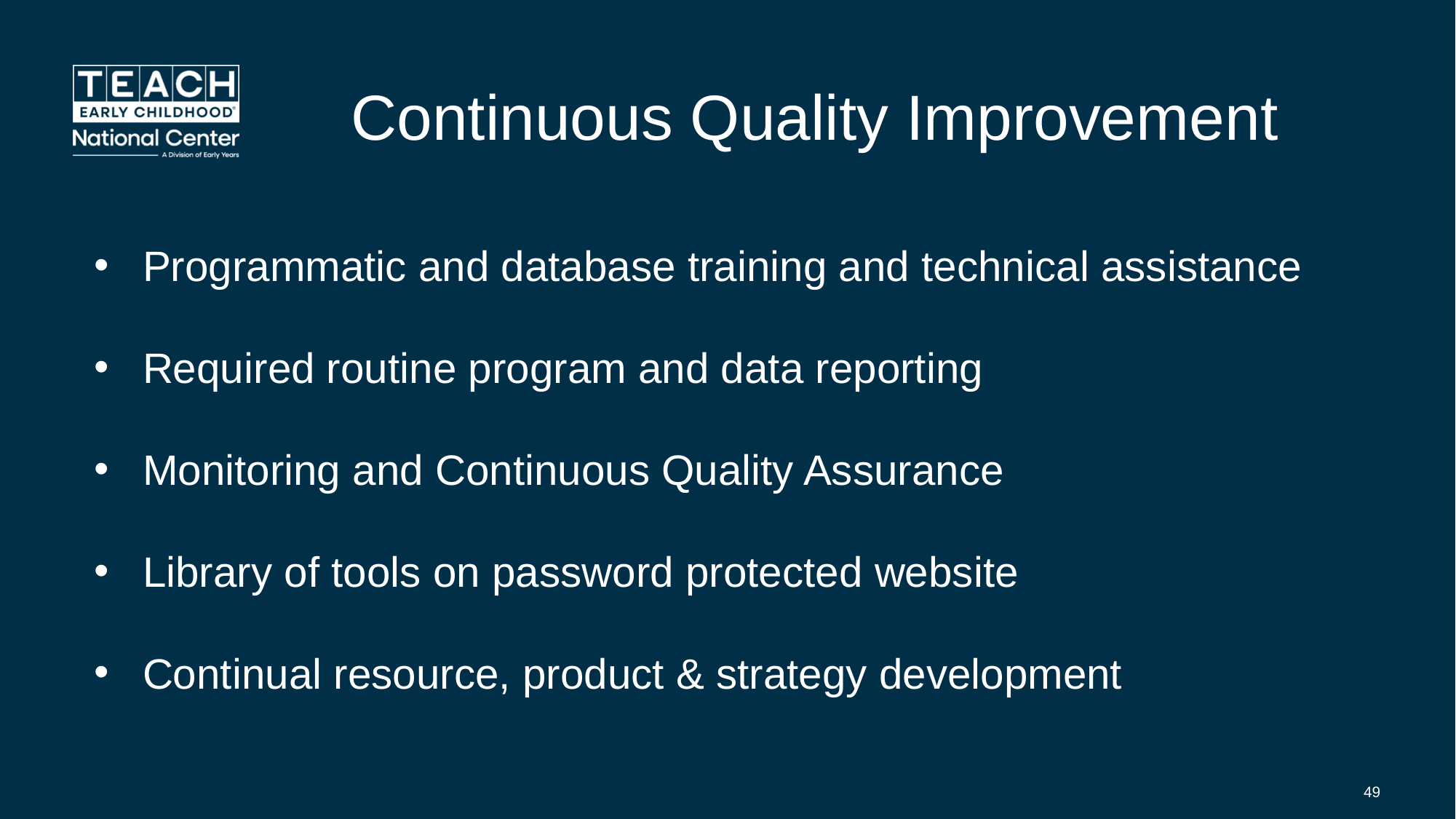

# Continuous Quality Improvement
Programmatic and database training and technical assistance

Required routine program and data reporting

Monitoring and Continuous Quality Assurance

Library of tools on password protected website

Continual resource, product & strategy development